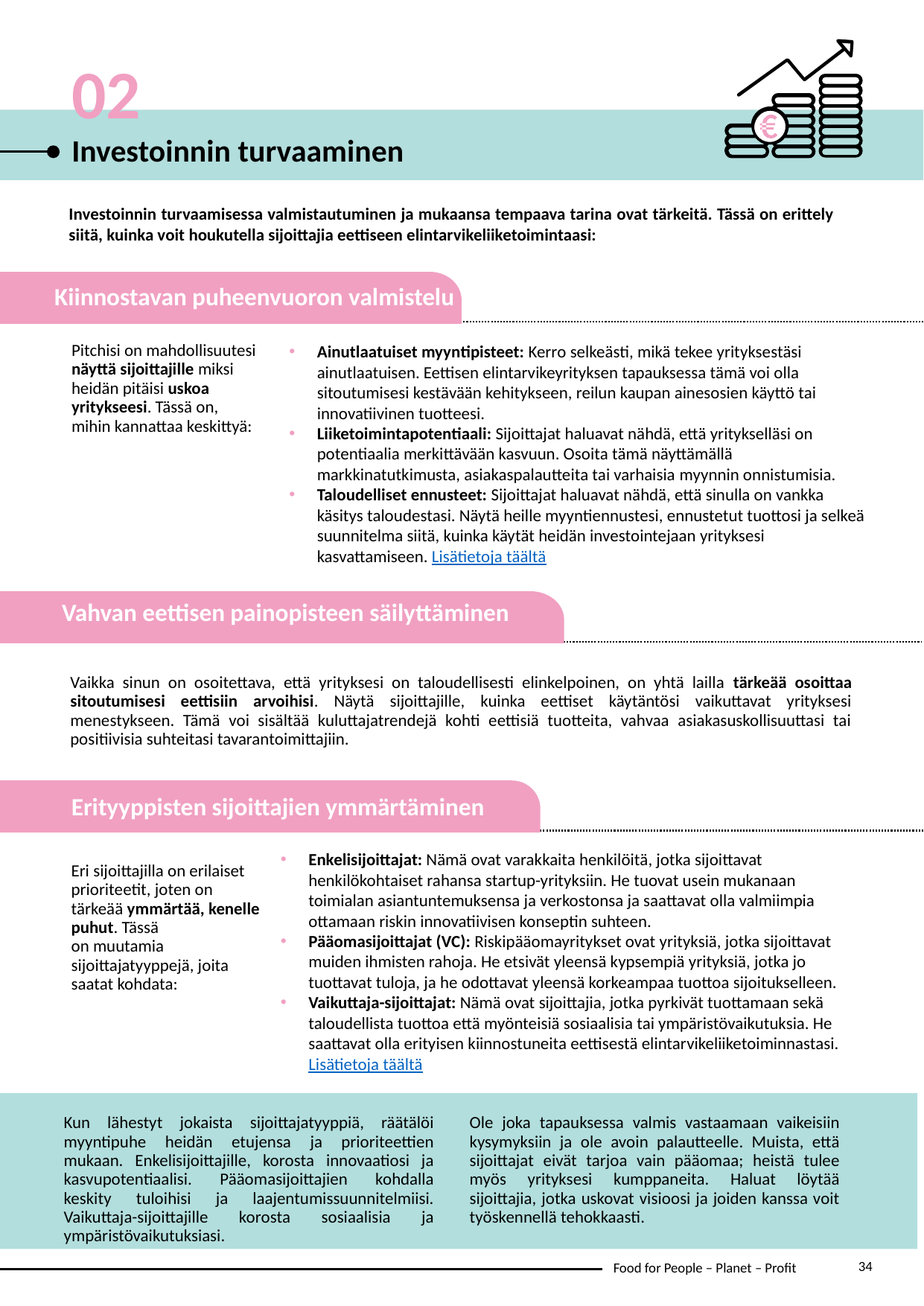

02

Investoinnin turvaaminen

Investoinnin turvaamisessa valmistautuminen ja mukaansa tempaava tarina ovat tärkeitä. Tässä on erittely siitä, kuinka voit houkutella sijoittajia eettiseen elintarvikeliiketoimintaasi:

Kiinnostavan puheenvuoron valmistelu
Pitchisi on mahdollisuutesi näyttä sijoittajille miksi heidän pitäisi uskoa yritykseesi. Tässä on, mihin kannattaa keskittyä:

Ainutlaatuiset myyntipisteet: Kerro selkeästi, mikä tekee yrityksestäsi ainutlaatuisen. Eettisen elintarvikeyrityksen tapauksessa tämä voi olla sitoutumisesi kestävään kehitykseen, reilun kaupan ainesosien käyttö tai innovatiivinen tuotteesi.
Liiketoimintapotentiaali: Sijoittajat haluavat nähdä, että yritykselläsi on potentiaalia merkittävään kasvuun. Osoita tämä näyttämällä markkinatutkimusta, asiakaspalautteita tai varhaisia ​​myynnin onnistumisia.
Taloudelliset ennusteet: Sijoittajat haluavat nähdä, että sinulla on vankka käsitys taloudestasi. Näytä heille myyntiennustesi, ennustetut tuottosi ja selkeä suunnitelma siitä, kuinka käytät heidän investointejaan yrityksesi kasvattamiseen. Lisätietoja täältä
Vahvan eettisen painopisteen säilyttäminen

Vaikka sinun on osoitettava, että yrityksesi on taloudellisesti elinkelpoinen, on yhtä lailla tärkeää osoittaa sitoutumisesi eettisiin arvoihisi. Näytä sijoittajille, kuinka eettiset käytäntösi vaikuttavat yrityksesi menestykseen. Tämä voi sisältää kuluttajatrendejä kohti eettisiä tuotteita, vahvaa asiakasuskollisuuttasi tai positiivisia suhteitasi tavarantoimittajiin.

Erityyppisten sijoittajien ymmärtäminen
Enkelisijoittajat: Nämä ovat varakkaita henkilöitä, jotka sijoittavat henkilökohtaiset rahansa startup-yrityksiin. He tuovat usein mukanaan toimialan asiantuntemuksensa ja verkostonsa ja saattavat olla valmiimpia ottamaan riskin innovatiivisen konseptin suhteen.
Pääomasijoittajat (VC): Riskipääomayritykset ovat yrityksiä, jotka sijoittavat muiden ihmisten rahoja. He etsivät yleensä kypsempiä yrityksiä, jotka jo tuottavat tuloja, ja he odottavat yleensä korkeampaa tuottoa sijoitukselleen.
Vaikuttaja-sijoittajat: Nämä ovat sijoittajia, jotka pyrkivät tuottamaan sekä taloudellista tuottoa että myönteisiä sosiaalisia tai ympäristövaikutuksia. He saattavat olla erityisen kiinnostuneita eettisestä elintarvikeliiketoiminnastasi. Lisätietoja täältä

Eri sijoittajilla on erilaiset prioriteetit, joten on tärkeää ymmärtää, kenelle puhut. Tässä
on muutamia sijoittajatyyppejä, joita saatat kohdata:

Kun lähestyt jokaista sijoittajatyyppiä, räätälöi myyntipuhe heidän etujensa ja prioriteettien mukaan. Enkelisijoittajille, korosta innovaatiosi ja kasvupotentiaalisi. Pääomasijoittajien kohdalla keskity tuloihisi ja laajentumissuunnitelmiisi. Vaikuttaja-sijoittajille korosta sosiaalisia ja ympäristövaikutuksiasi.

Ole joka tapauksessa valmis vastaamaan vaikeisiin kysymyksiin ja ole avoin palautteelle. Muista, että sijoittajat eivät tarjoa vain pääomaa; heistä tulee myös yrityksesi kumppaneita. Haluat löytää sijoittajia, jotka uskovat visioosi ja joiden kanssa voit työskennellä tehokkaasti.

34